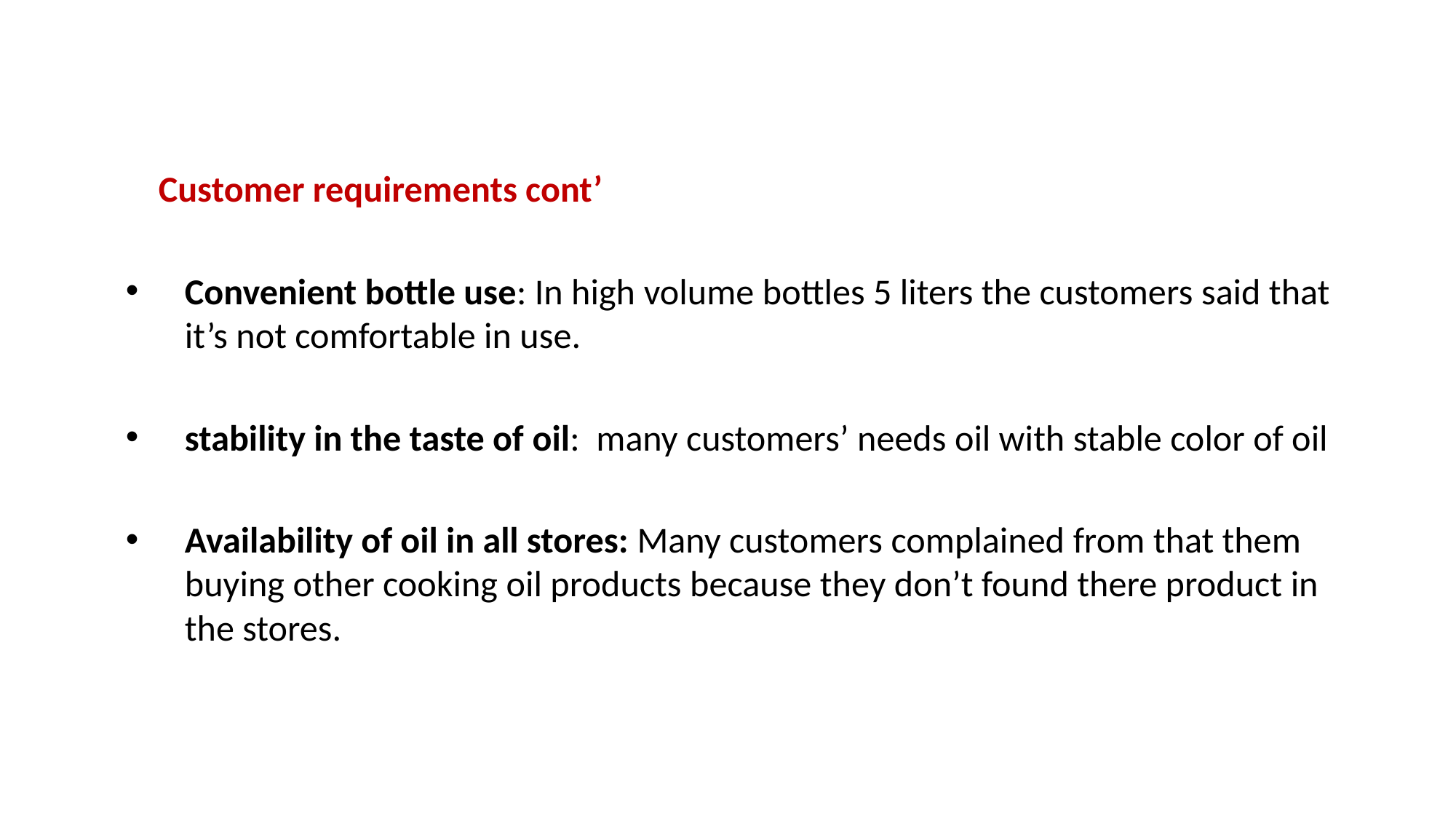

Customer requirements cont’

Convenient bottle use: In high volume bottles 5 liters the customers said that it’s not comfortable in use.

stability in the taste of oil:  many customers’ needs oil with stable color of oil

Availability of oil in all stores: Many customers complained from that them buying other cooking oil products because they don’t found there product in the stores.